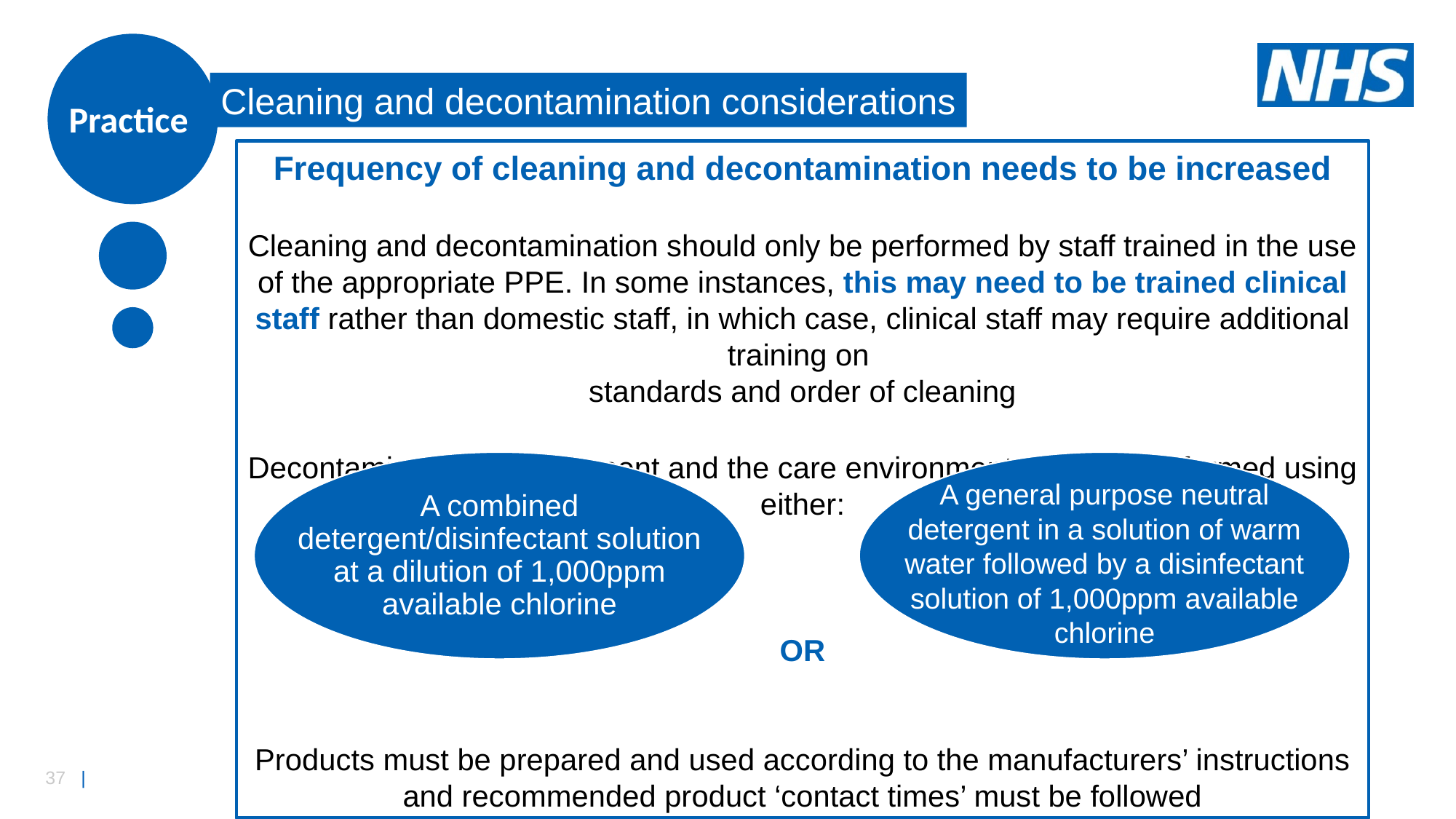

Practice
Cleaning and decontamination considerations
Frequency of cleaning and decontamination needs to be increased

Cleaning and decontamination should only be performed by staff trained in the use of the appropriate PPE. In some instances, this may need to be trained clinical staff rather than domestic staff, in which case, clinical staff may require additional training on
standards and order of cleaning

Decontamination of equipment and the care environment must be performed using either:

OR

Products must be prepared and used according to the manufacturers’ instructions and recommended product ‘contact times’ must be followed

Patients

Principles
A combined detergent/disinfectant solution at a dilution of 1,000ppm available chlorine

A general purpose neutral detergent in a solution of warm water followed by a disinfectant solution of 1,000ppm available chlorine

PPE

Staff